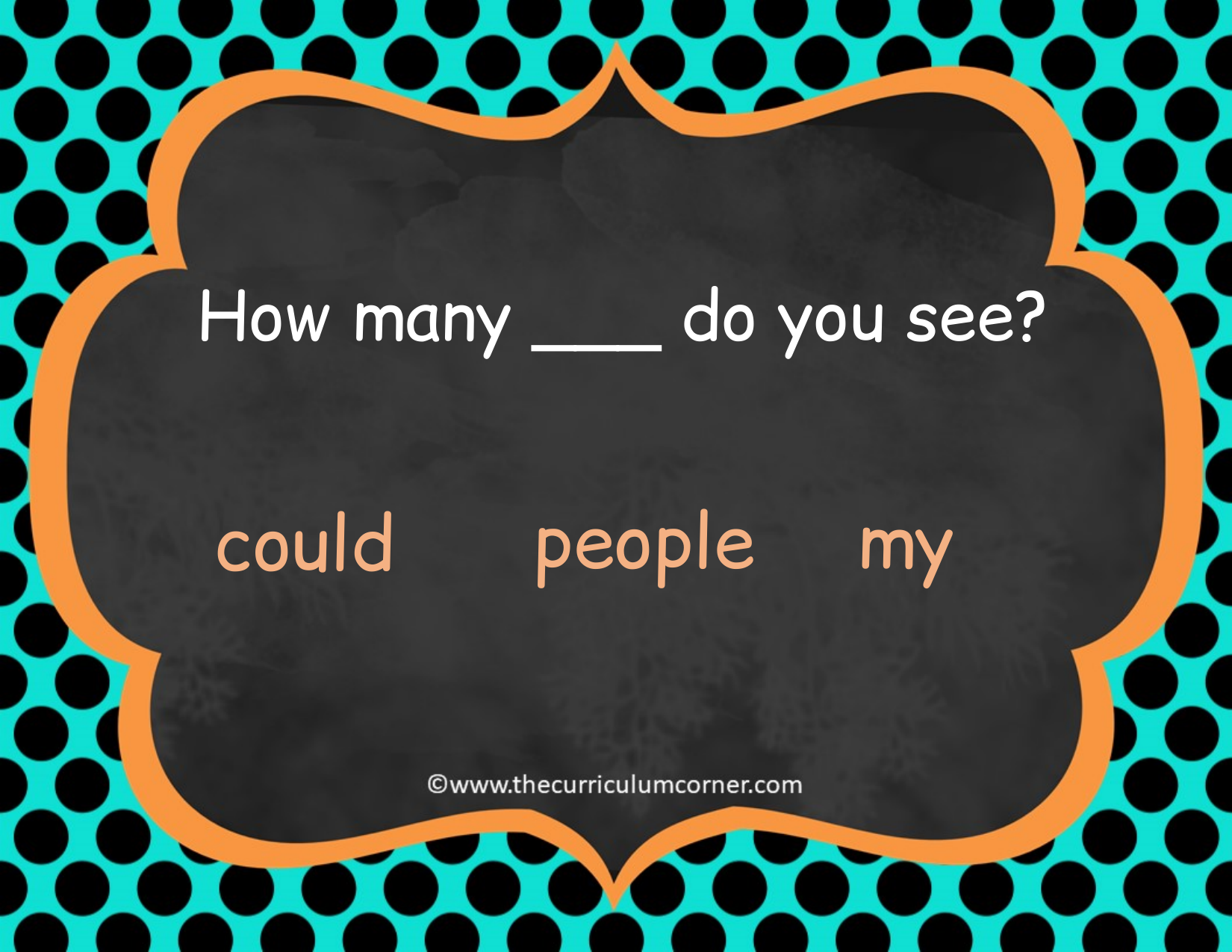

How many ___ do you see?
my
people
could